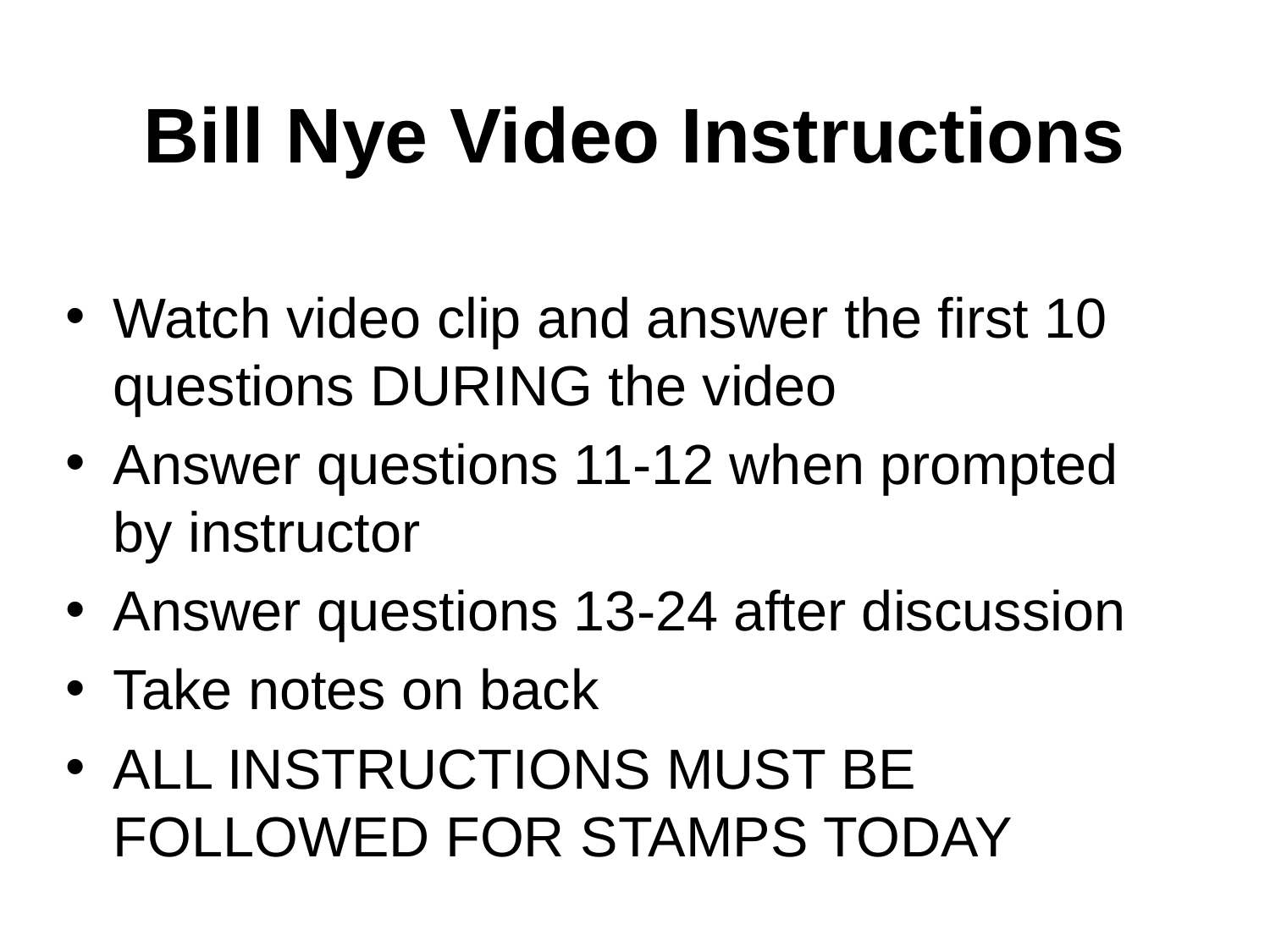

# Bill Nye Video Instructions
Watch video clip and answer the first 10 questions DURING the video
Answer questions 11-12 when prompted by instructor
Answer questions 13-24 after discussion
Take notes on back
ALL INSTRUCTIONS MUST BE FOLLOWED FOR STAMPS TODAY